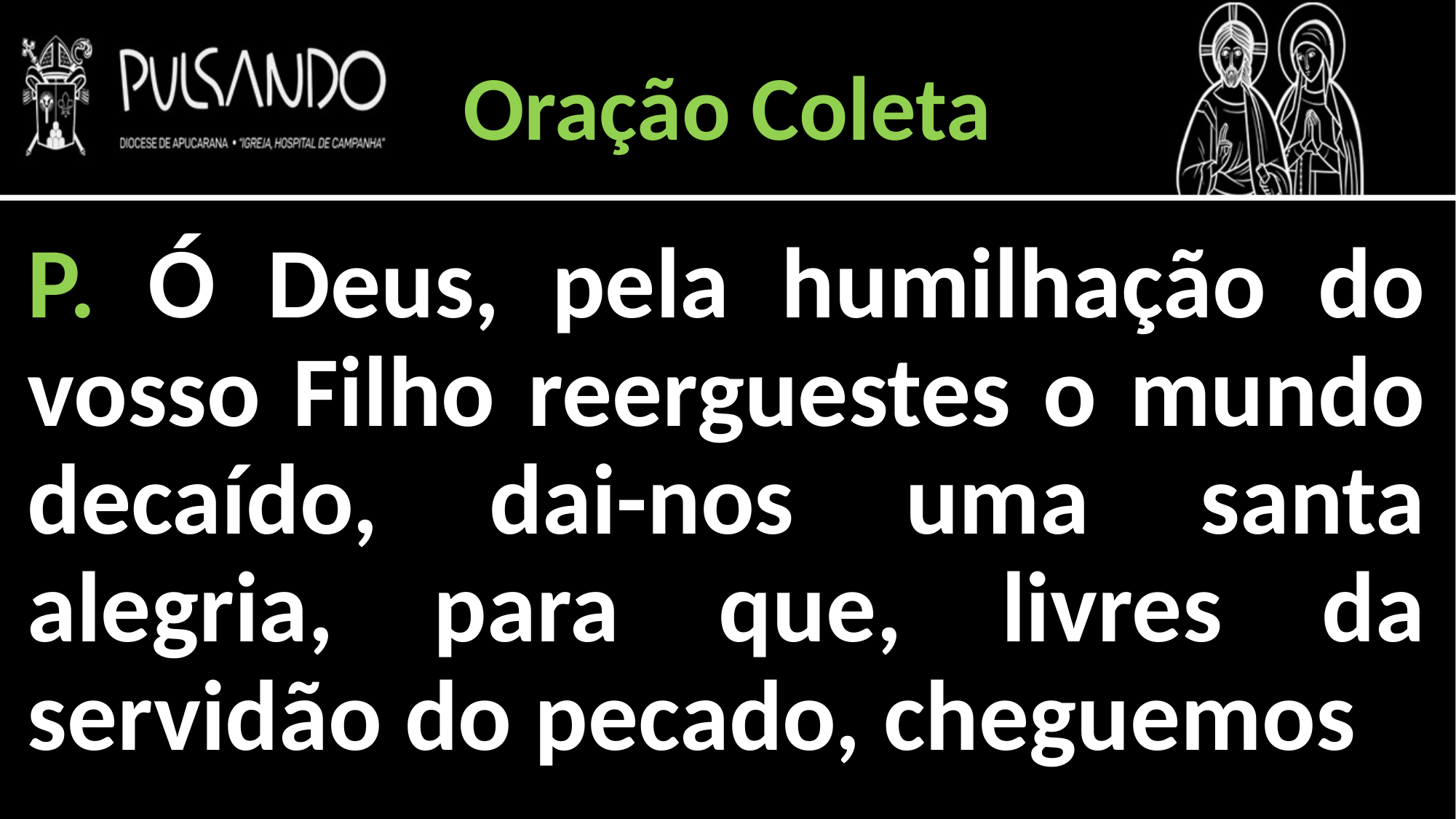

Oração Coleta
P. Ó Deus, pela humilhação do vosso Filho reerguestes o mundo decaído, dai-nos uma santa alegria, para que, livres da servidão do pecado, cheguemos